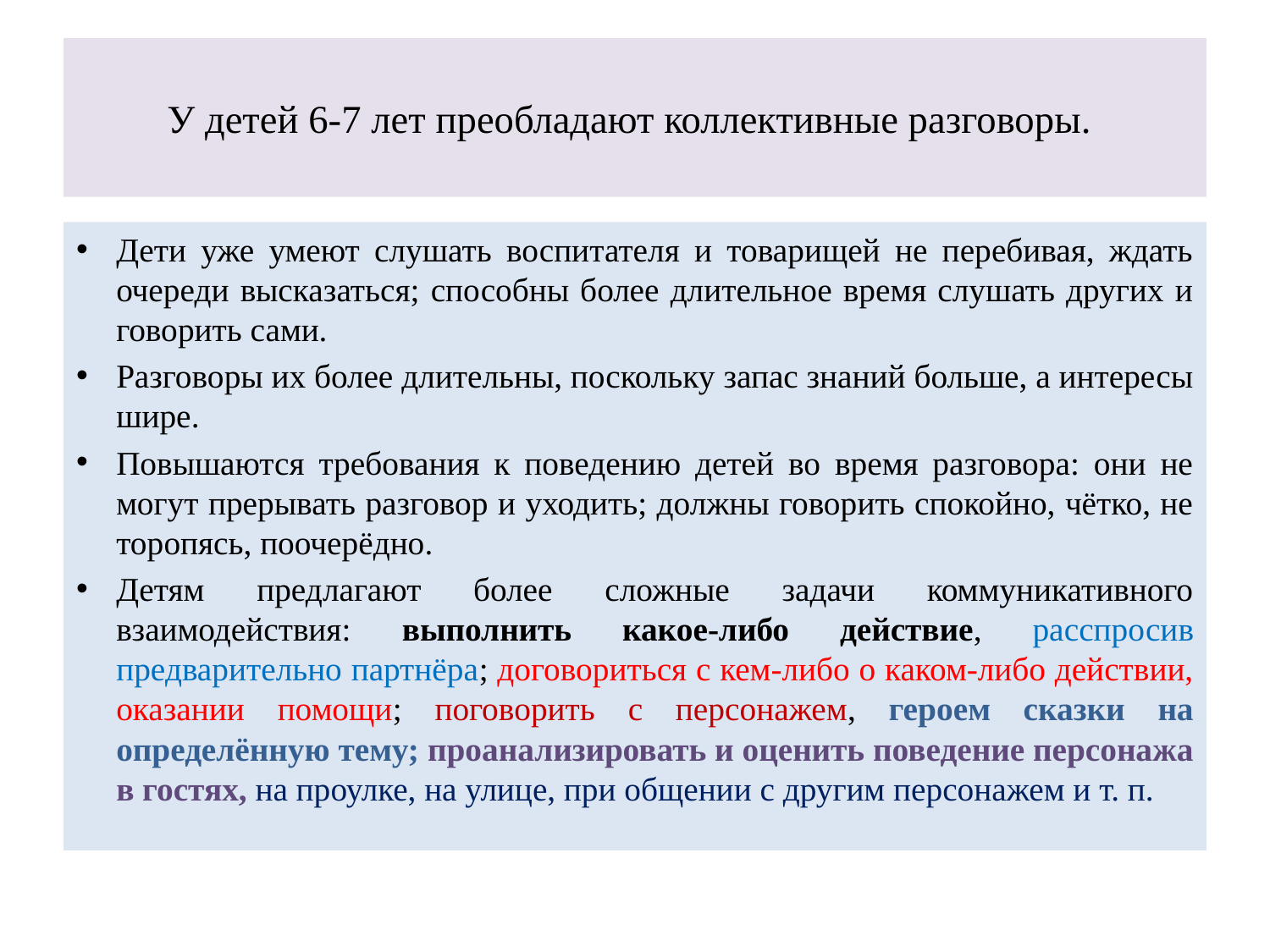

# У детей 6-7 лет преобладают коллективные разговоры.
Дети уже умеют слушать воспитателя и товарищей не перебивая, ждать очереди высказаться; способны более длительное время слушать других и говорить сами.
Разговоры их более длительны, поскольку запас знаний больше, а интересы шире.
Повышаются требования к поведению детей во время разговора: они не могут прерывать разговор и уходить; должны говорить спокойно, чётко, не торопясь, поочерёдно.
Детям предлагают более сложные задачи коммуникативного взаимодействия: выполнить какое-либо действие, расспросив предварительно партнёра; договориться с кем-либо о каком-либо действии, оказании помощи; поговорить с персонажем, героем сказки на определённую тему; проанализировать и оценить поведение персонажа в гостях, на проулке, на улице, при общении с другим персонажем и т. п.